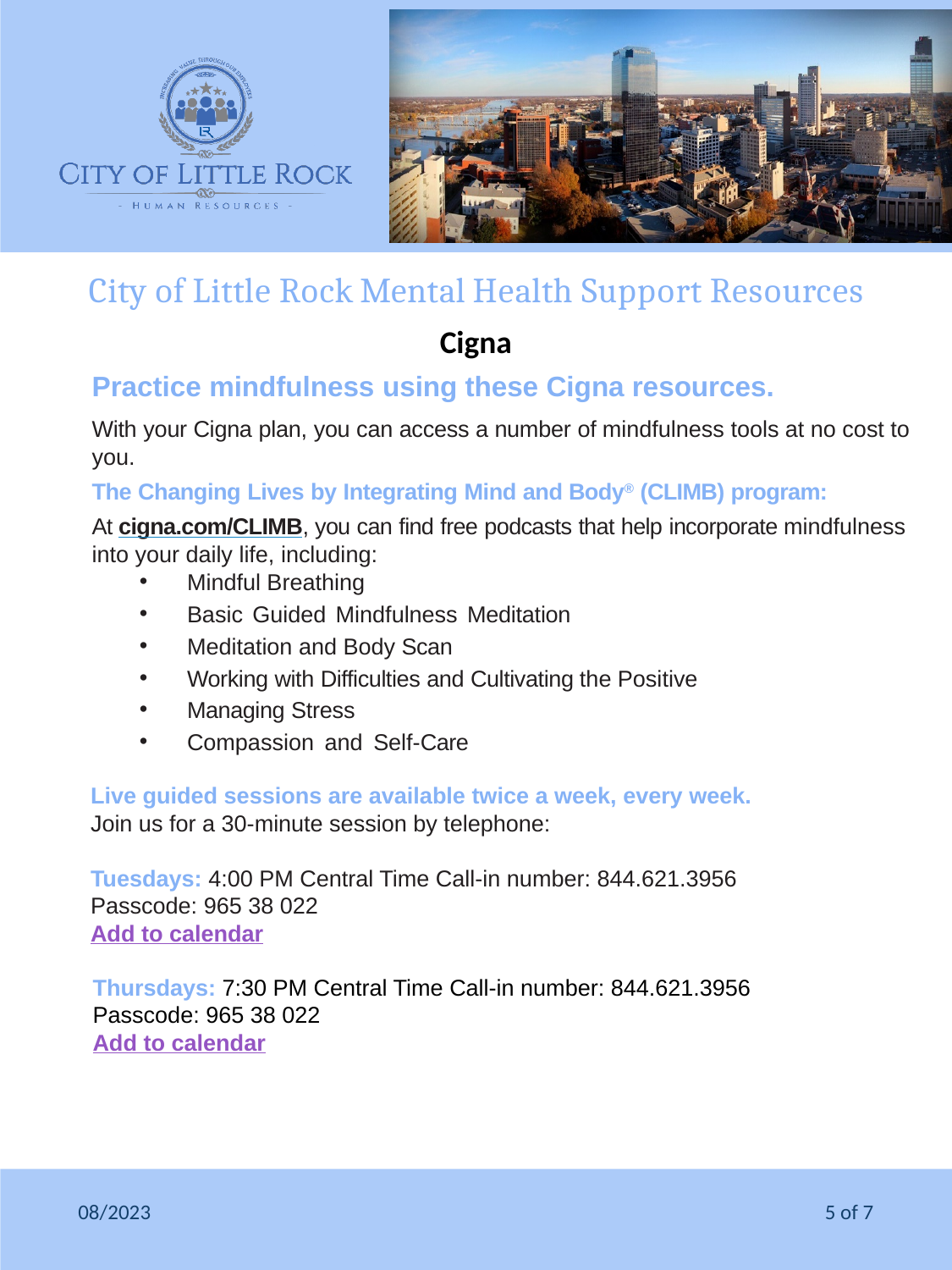

week, every week. Join us for a 30-minute session by telephone:
Tuesdays: 4:00 PM Central Time Call-in number: 844.621.3956
Passcode: 965 38 022

City of Little Rock Mental Health Support Resources
Cigna
Practice mindfulness using these Cigna resources.
With your Cigna plan, you can access a number of mindfulness tools at no cost to you.
The Changing Lives by Integrating Mind and Body® (CLIMB) program:
At cigna.com/CLIMB, you can find free podcasts that help incorporate mindfulness into your daily life, including:
Mindful Breathing
Basic Guided Mindfulness Meditation
Meditation and Body Scan
Working with Difficulties and Cultivating the Positive
Managing Stress
Compassion and Self-Care

Live guided sessions are available twice a week, every week.
Join us for a 30-minute session by telephone:

Tuesdays: 4:00 PM Central Time Call-in number: 844.621.3956
Passcode: 965 38 022
Add to calendar

# Thursdays: 7:30 PM Central Time Call-in number: 844.621.3956 Passcode: 965 38 022 Add to calendar

08/2023
5 of 7